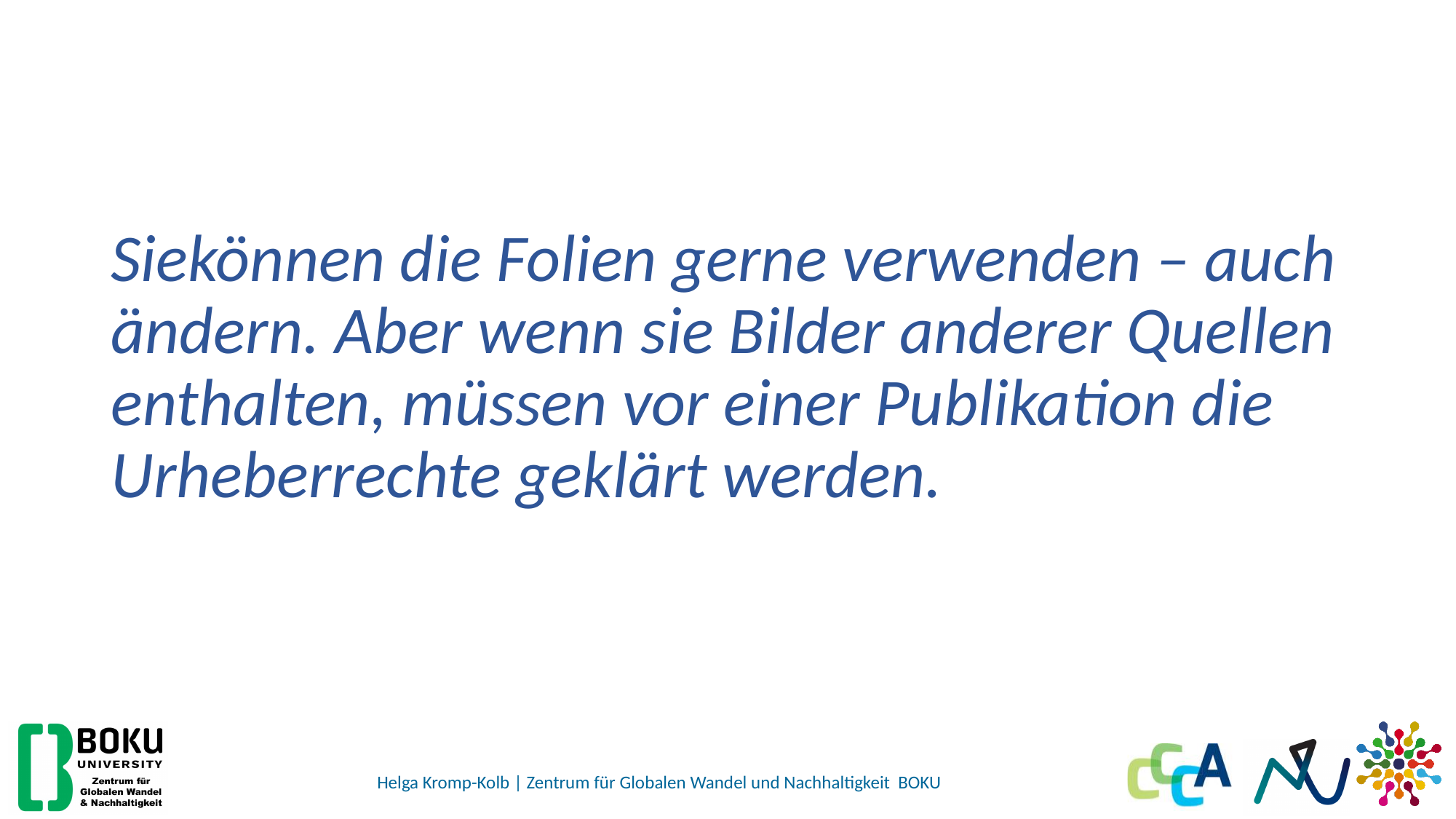

#
Siekönnen die Folien gerne verwenden – auch ändern. Aber wenn sie Bilder anderer Quellen enthalten, müssen vor einer Publikation die Urheberrechte geklärt werden.